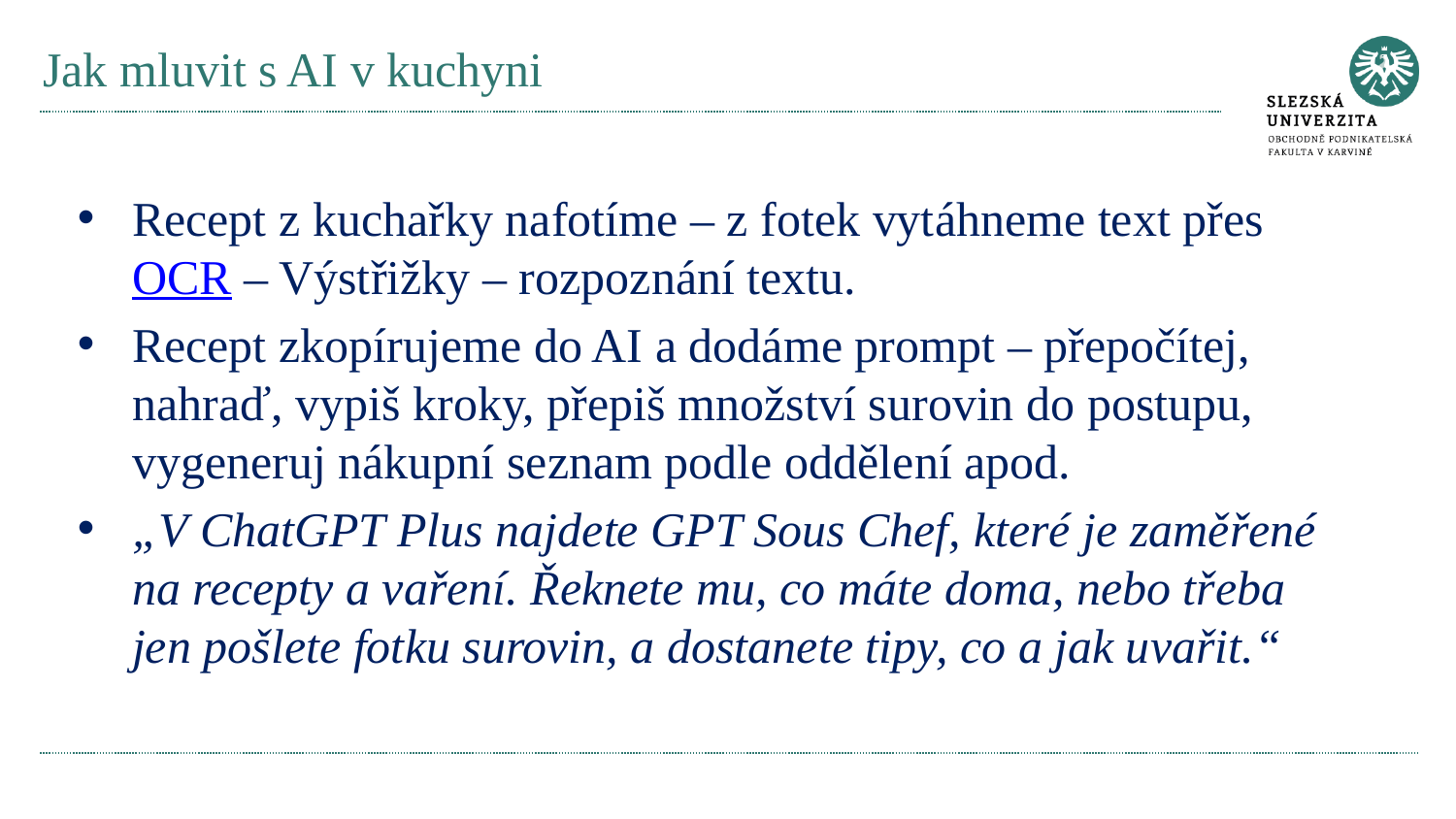

# Jak mluvit s AI v kuchyni
Recept z kuchařky nafotíme – z fotek vytáhneme text přes OCR – Výstřižky – rozpoznání textu.
Recept zkopírujeme do AI a dodáme prompt – přepočítej, nahraď, vypiš kroky, přepiš množství surovin do postupu, vygeneruj nákupní seznam podle oddělení apod.
„V ChatGPT Plus najdete GPT Sous Chef, které je zaměřené na recepty a vaření. Řeknete mu, co máte doma, nebo třeba jen pošlete fotku surovin, a dostanete tipy, co a jak uvařit.“